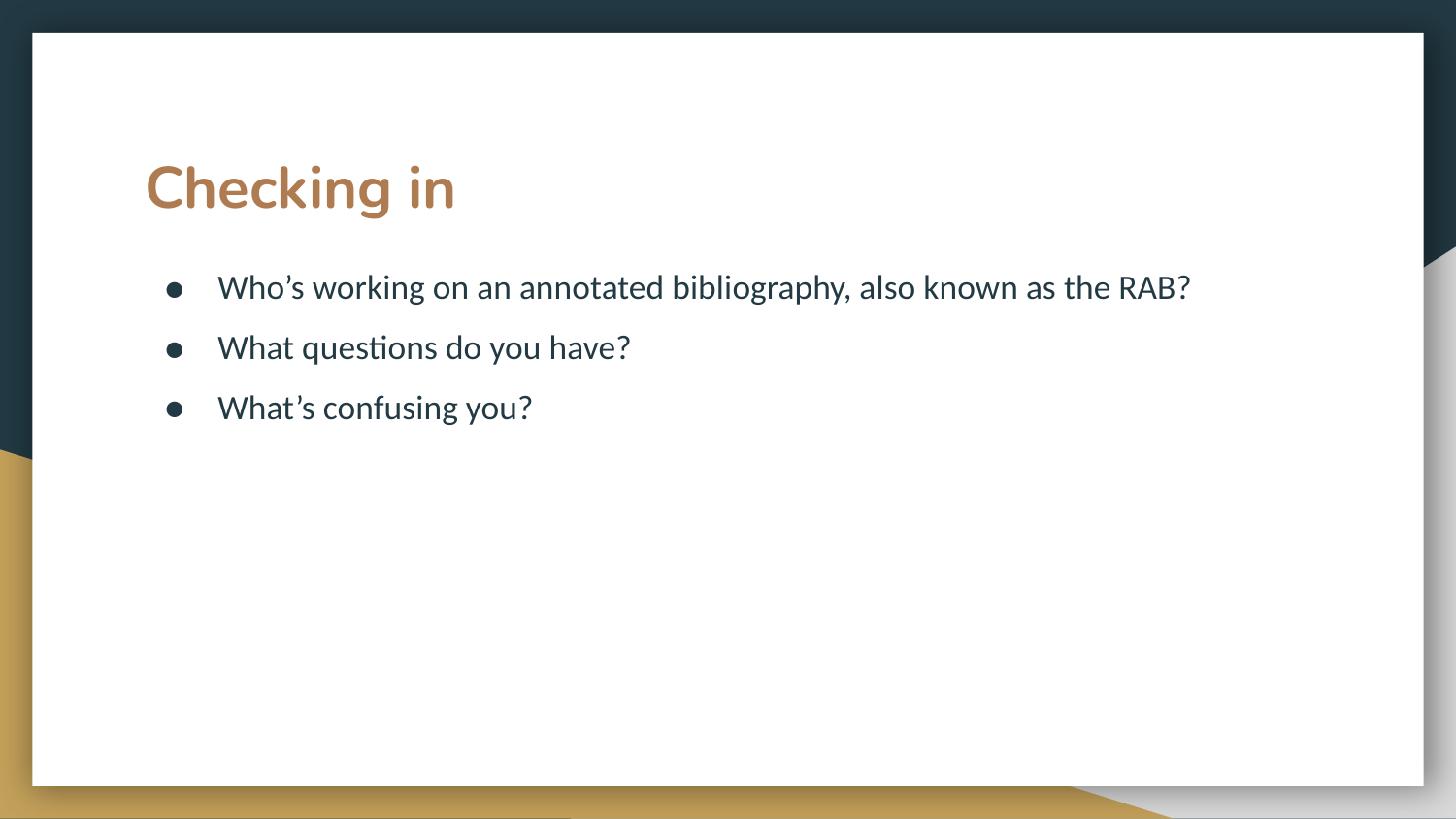

# Checking in
Who’s working on an annotated bibliography, also known as the RAB?
What questions do you have?
What’s confusing you?